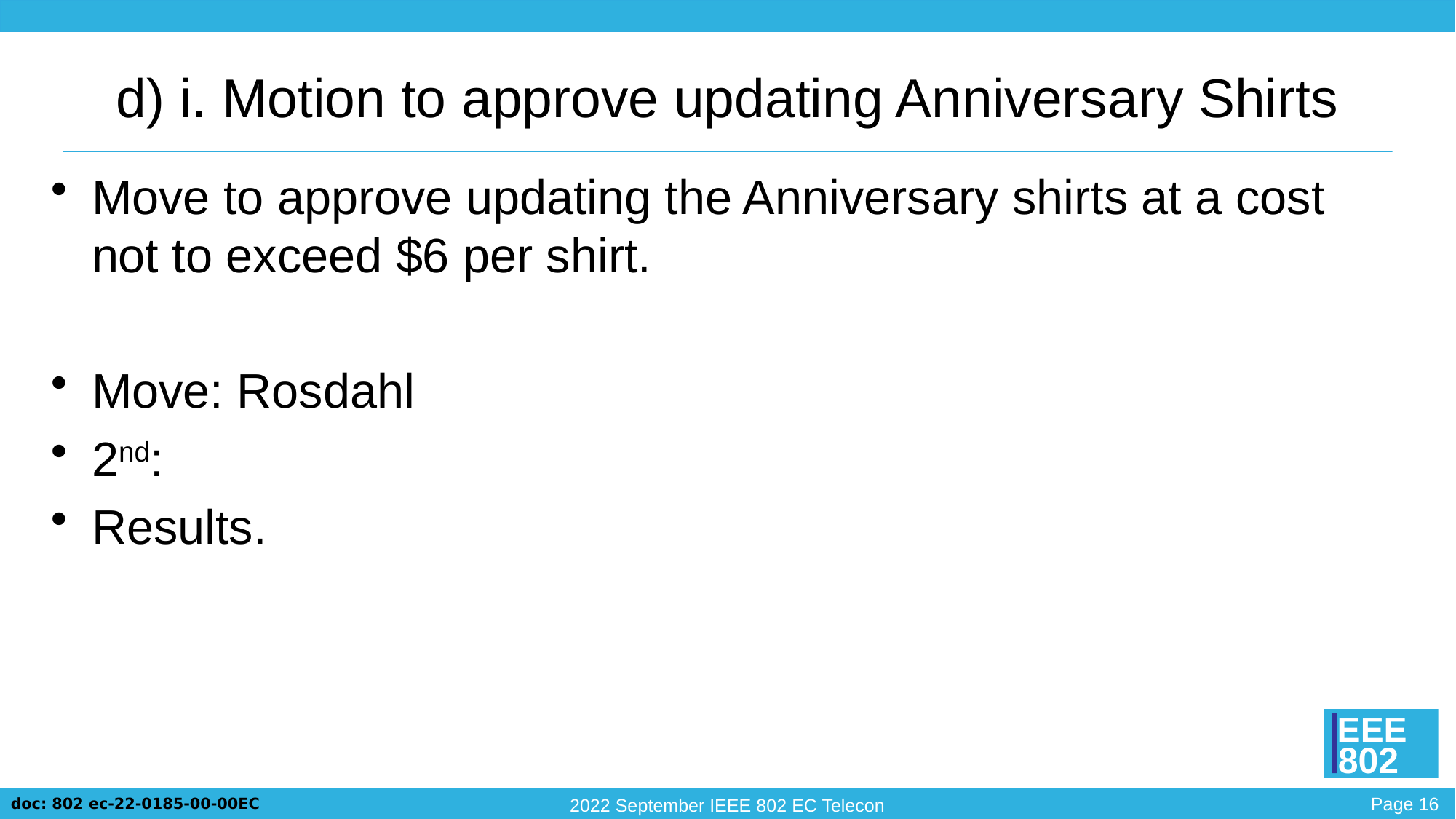

# d) i. Motion to approve updating Anniversary Shirts
Move to approve updating the Anniversary shirts at a cost not to exceed $6 per shirt.

Move: Rosdahl
2nd:
Results.